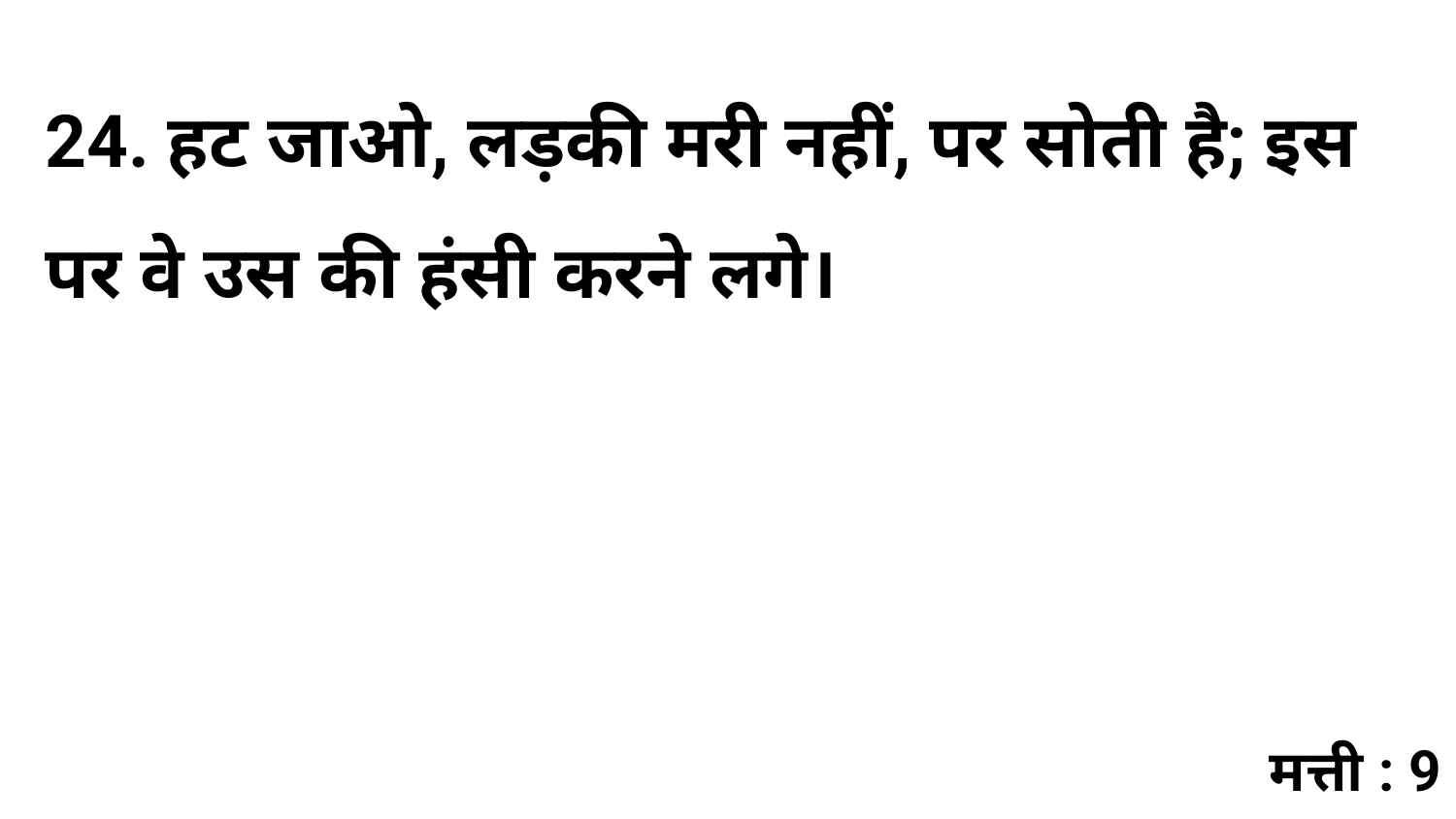

24. हट जाओ, लड़की मरी नहीं, पर सोती है; इस पर वे उस की हंसी करने लगे।
मत्ती : 9